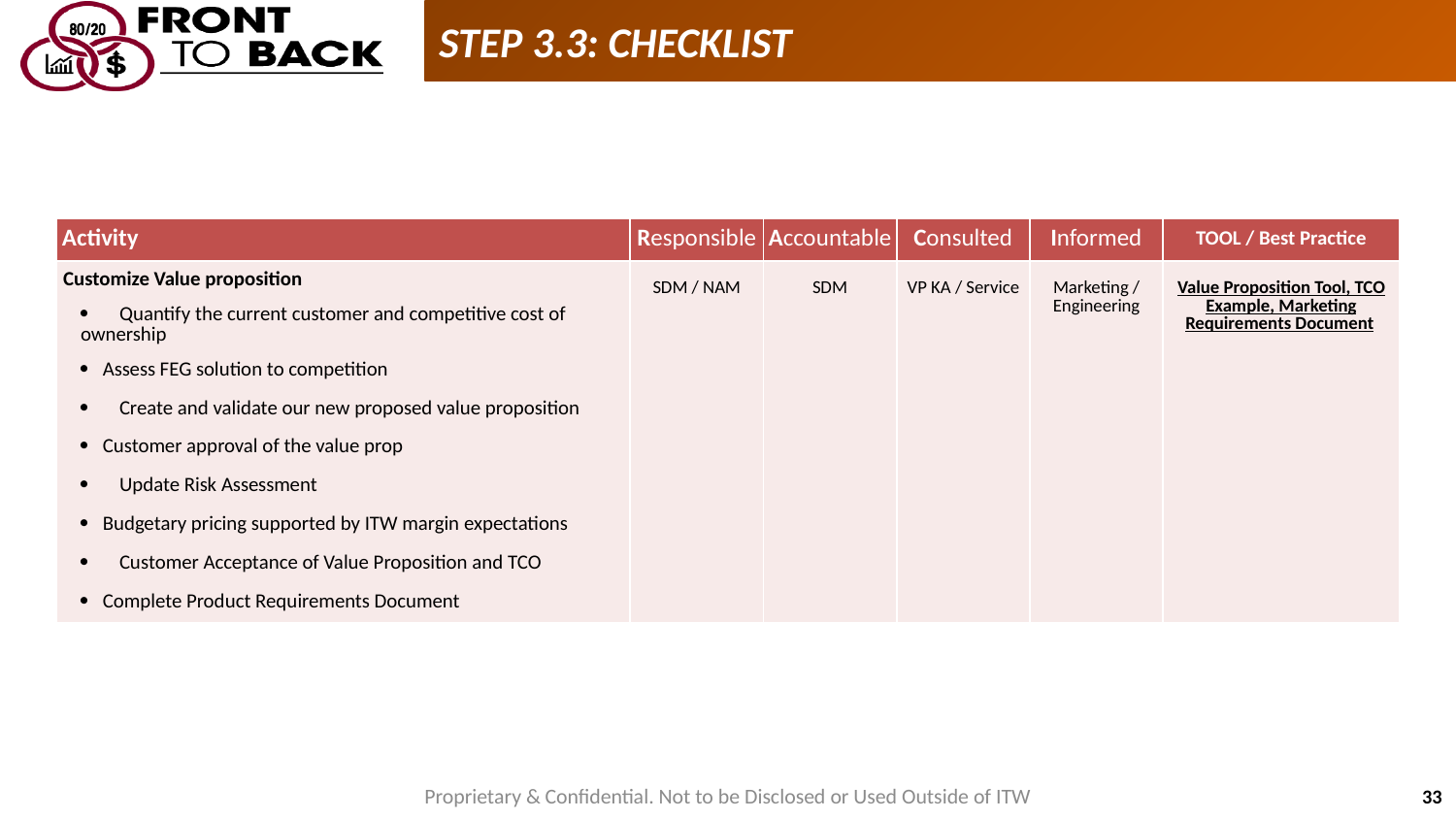

STEP 3.3: CHECKLIST
| Activity | Responsible | Accountable | Consulted | Informed | TOOL / Best Practice |
| --- | --- | --- | --- | --- | --- |
| Customize Value proposition | SDM / NAM | SDM | VP KA / Service | Marketing / Engineering | Value Proposition Tool, TCO Example, Marketing Requirements Document |
| Quantify the current customer and competitive cost of ownership |  |  |  |  |  |
| Assess FEG solution to competition |  |  |  |  |  |
| Create and validate our new proposed value proposition |  |  |  |  |  |
| Customer approval of the value prop |  |  |  |  |  |
| Update Risk Assessment |  |  |  |  |  |
| Budgetary pricing supported by ITW margin expectations |  |  |  |  |  |
| Customer Acceptance of Value Proposition and TCO |  |  |  |  |  |
| Complete Product Requirements Document |  |  |  |  |  |
Proprietary & Confidential. Not to be Disclosed or Used Outside of ITW
33